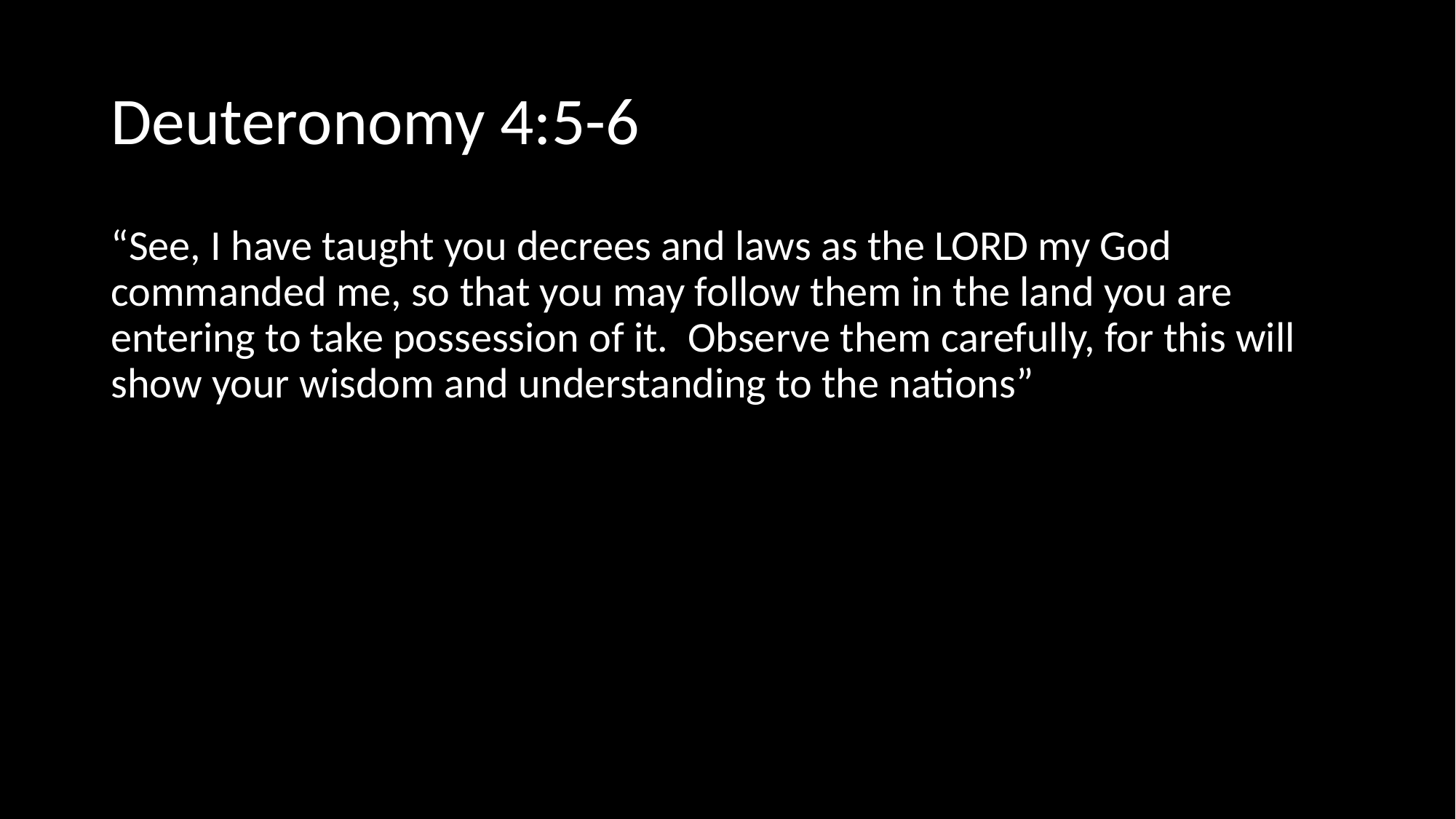

# Deuteronomy 4:5-6
“See, I have taught you decrees and laws as the LORD my God commanded me, so that you may follow them in the land you are entering to take possession of it.  Observe them carefully, for this will show your wisdom and understanding to the nations”